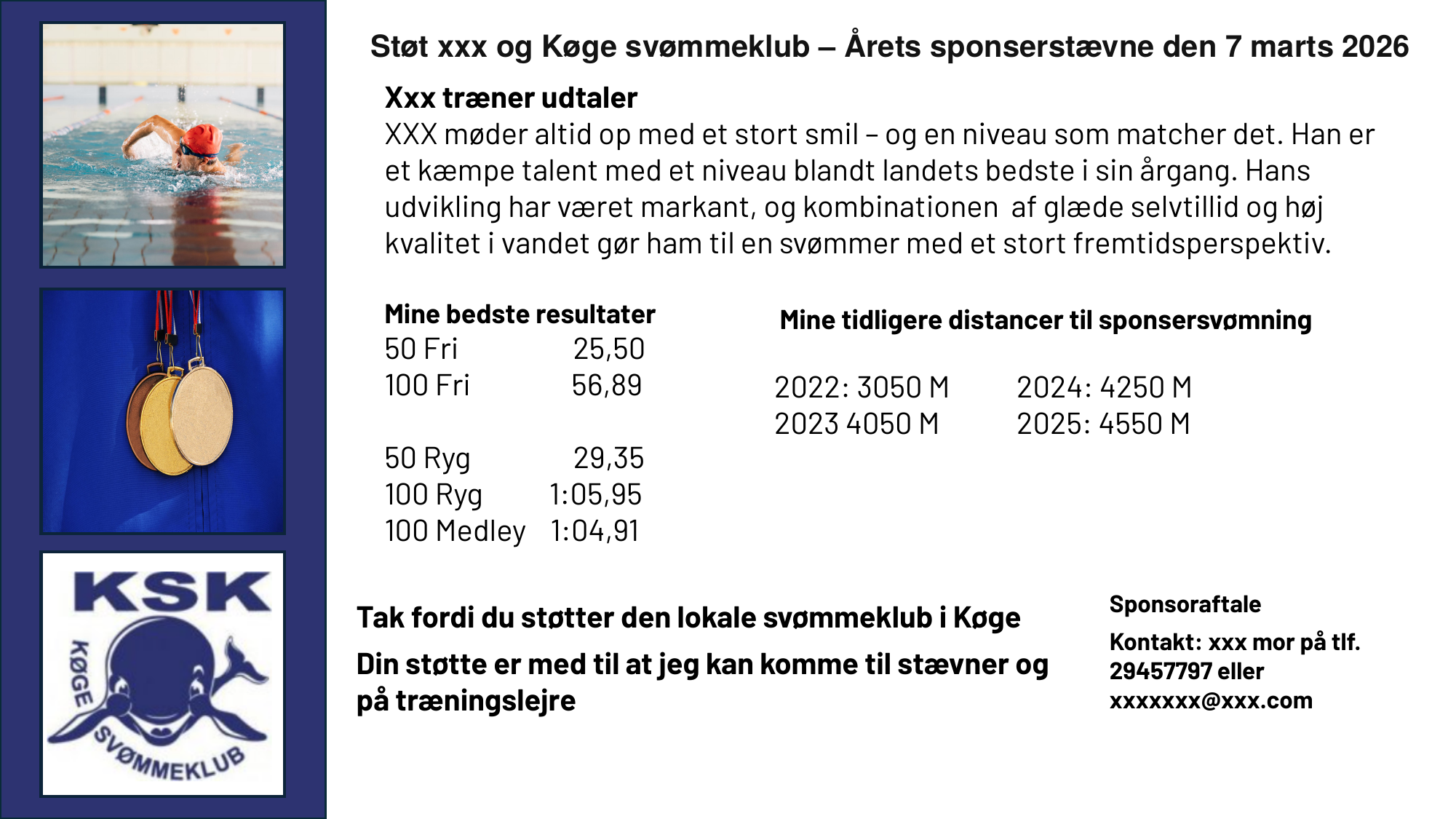

Støt xxx og Køge svømmeklub – Årets sponserstævne den 7 marts 2026

Xxx træner udtaler
XXX møder altid op med et stort smil – og en niveau som matcher det. Han er et kæmpe talent med et niveau blandt landets bedste i sin årgang. Hans udvikling har været markant, og kombinationen  af glæde selvtillid og høj kvalitet i vandet gør ham til en svømmer med et stort fremtidsperspektiv.

Mine bedste resultater
50 Fri                   25,50
100 Fri   	             56,89
50 Ryg                 29,35
100 Ryg           1:05,95
100 Medley    1:04,91

 Mine tidligere distancer til sponsersvømning

2022: 3050 M	    2024: 4250 M
2023 4050 M	    2025: 4550 M

Sponsoraftale
Kontakt: xxx mor på tlf. 29457797 eller xxxxxxx@xxx.com

Tak fordi du støtter den lokale svømmeklub i Køge
Din støtte er med til at jeg kan komme til stævner og på træningslejre